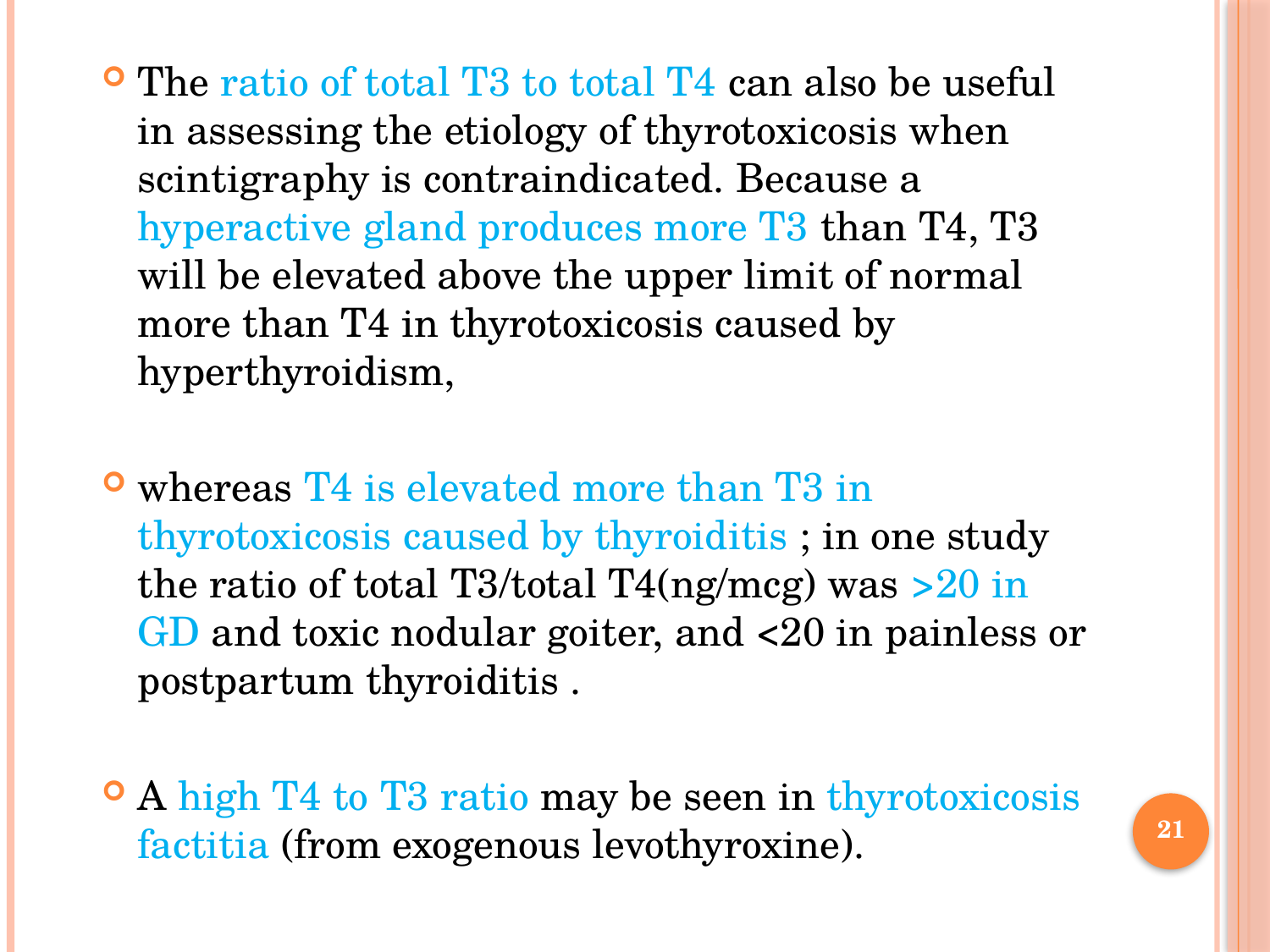

The ratio of total T3 to total T4 can also be useful in assessing the etiology of thyrotoxicosis when scintigraphy is contraindicated. Because a hyperactive gland produces more T3 than T4, T3 will be elevated above the upper limit of normal more than T4 in thyrotoxicosis caused by hyperthyroidism,

whereas T4 is elevated more than T3 in thyrotoxicosis caused by thyroiditis ; in one study the ratio of total T3/total T4(ng/mcg) was >20 in GD and toxic nodular goiter, and <20 in painless or postpartum thyroiditis .

A high T4 to T3 ratio may be seen in thyrotoxicosis factitia (from exogenous levothyroxine).
21